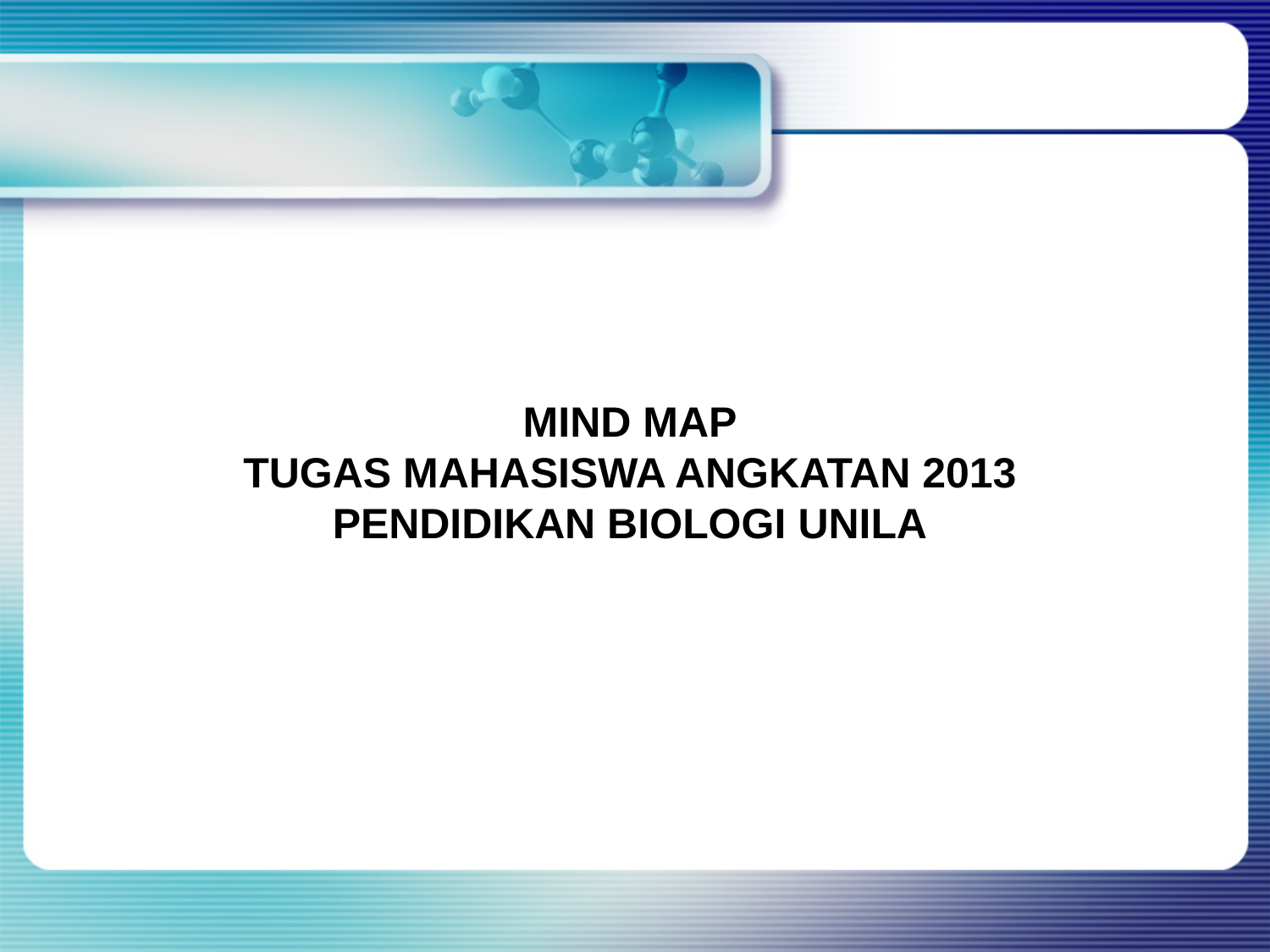

MIND MAP
TUGAS MAHASISWA ANGKATAN 2013
PENDIDIKAN BIOLOGI UNILA